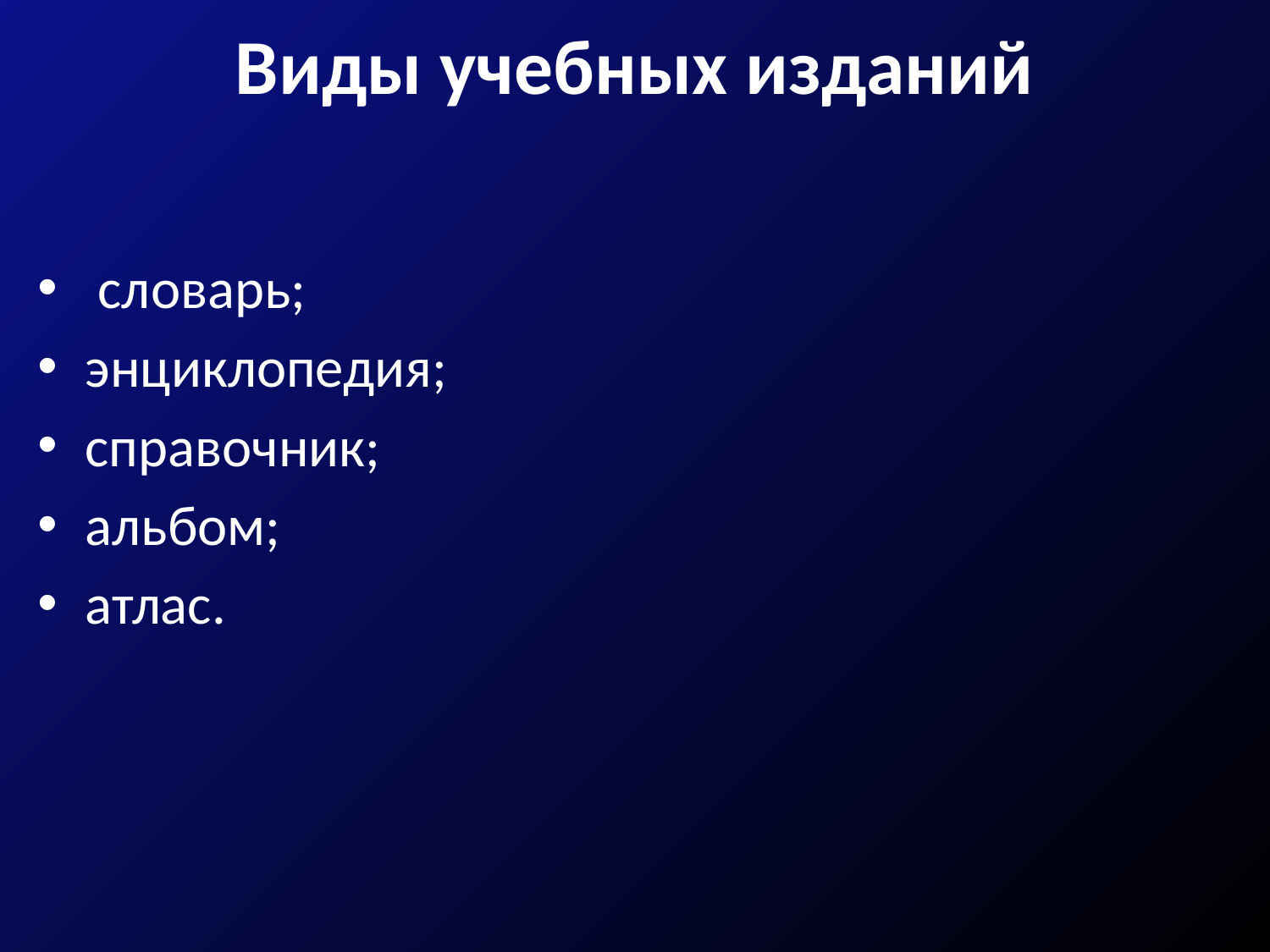

# Виды учебных изданий

 словарь;
энциклопедия;
справочник;
альбом;
атлас.